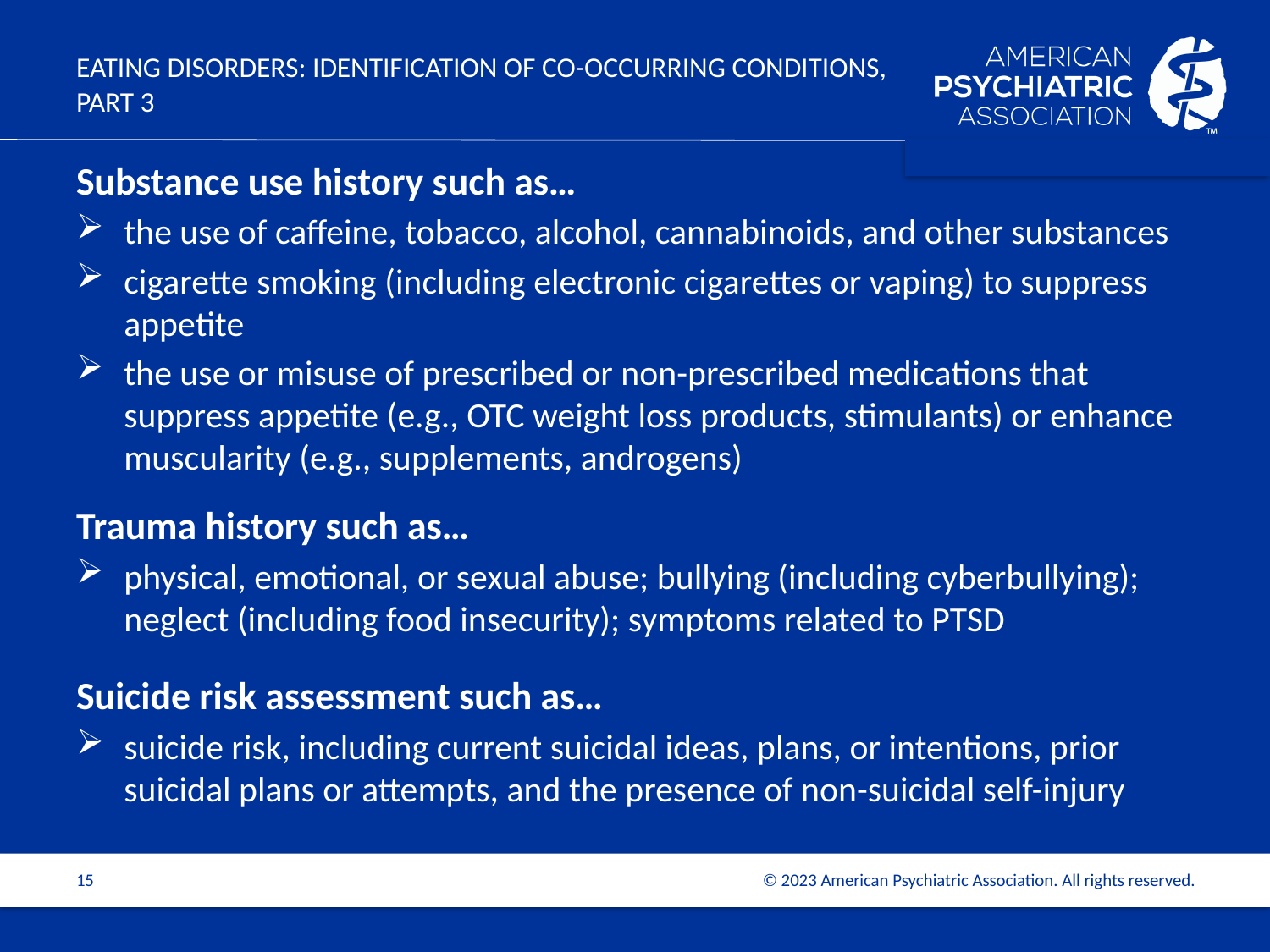

# EATING DISORDERS: Identification of Co-occurring Conditions, part 3
Substance use history such as…
the use of caffeine, tobacco, alcohol, cannabinoids, and other substances
cigarette smoking (including electronic cigarettes or vaping) to suppress appetite
the use or misuse of prescribed or non-prescribed medications that suppress appetite (e.g., OTC weight loss products, stimulants) or enhance muscularity (e.g., supplements, androgens)

Trauma history such as…
physical, emotional, or sexual abuse; bullying (including cyberbullying); neglect (including food insecurity); symptoms related to PTSD

Suicide risk assessment such as…
suicide risk, including current suicidal ideas, plans, or intentions, prior suicidal plans or attempts, and the presence of non-suicidal self-injury